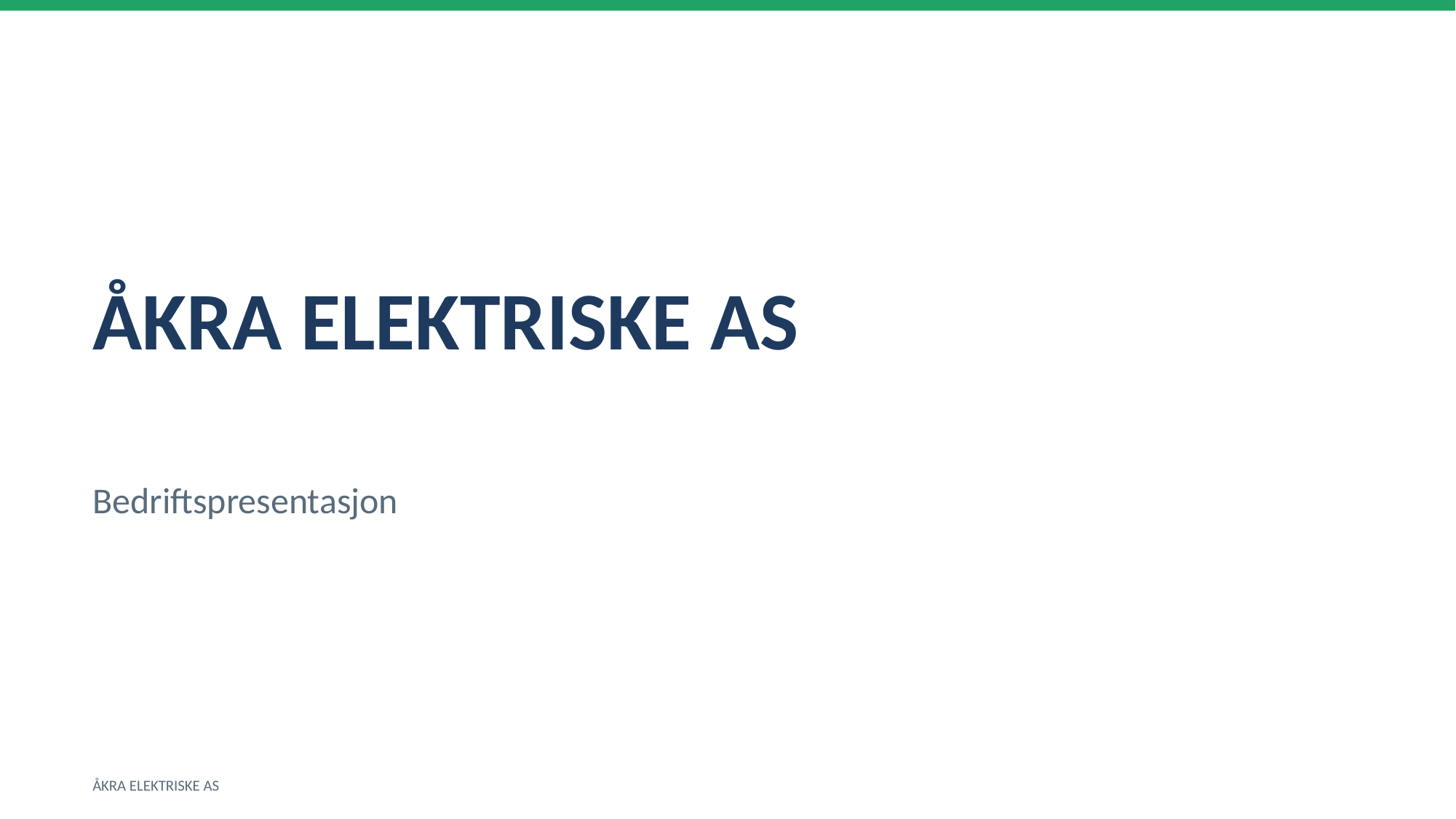

ÅKRA ELEKTRISKE AS
Bedriftspresentasjon
ÅKRA ELEKTRISKE AS